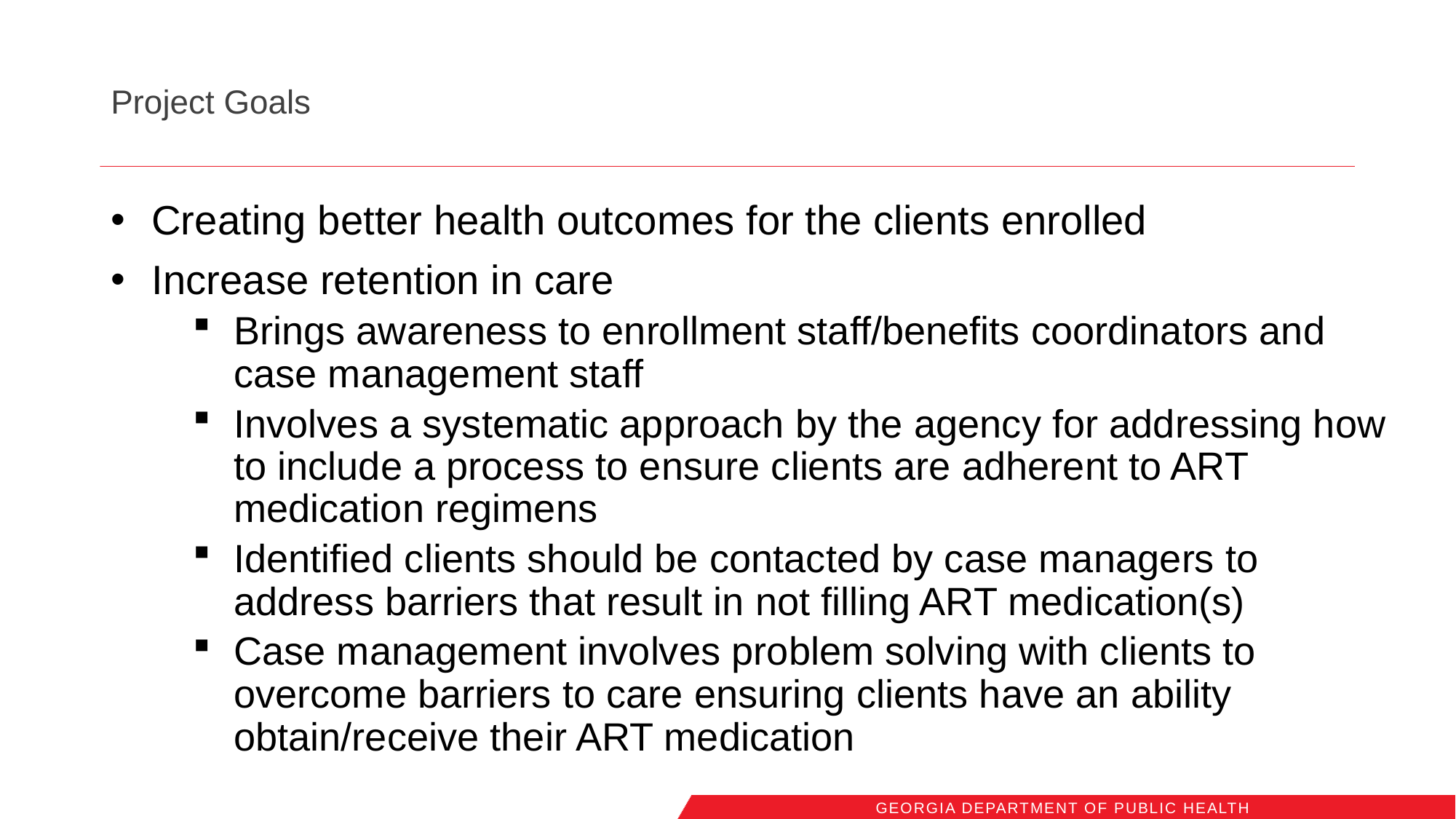

# Project Goals
Creating better health outcomes for the clients enrolled
Increase retention in care
Brings awareness to enrollment staff/benefits coordinators and case management staff
Involves a systematic approach by the agency for addressing how to include a process to ensure clients are adherent to ART medication regimens
Identified clients should be contacted by case managers to address barriers that result in not filling ART medication(s)
Case management involves problem solving with clients to overcome barriers to care ensuring clients have an ability obtain/receive their ART medication